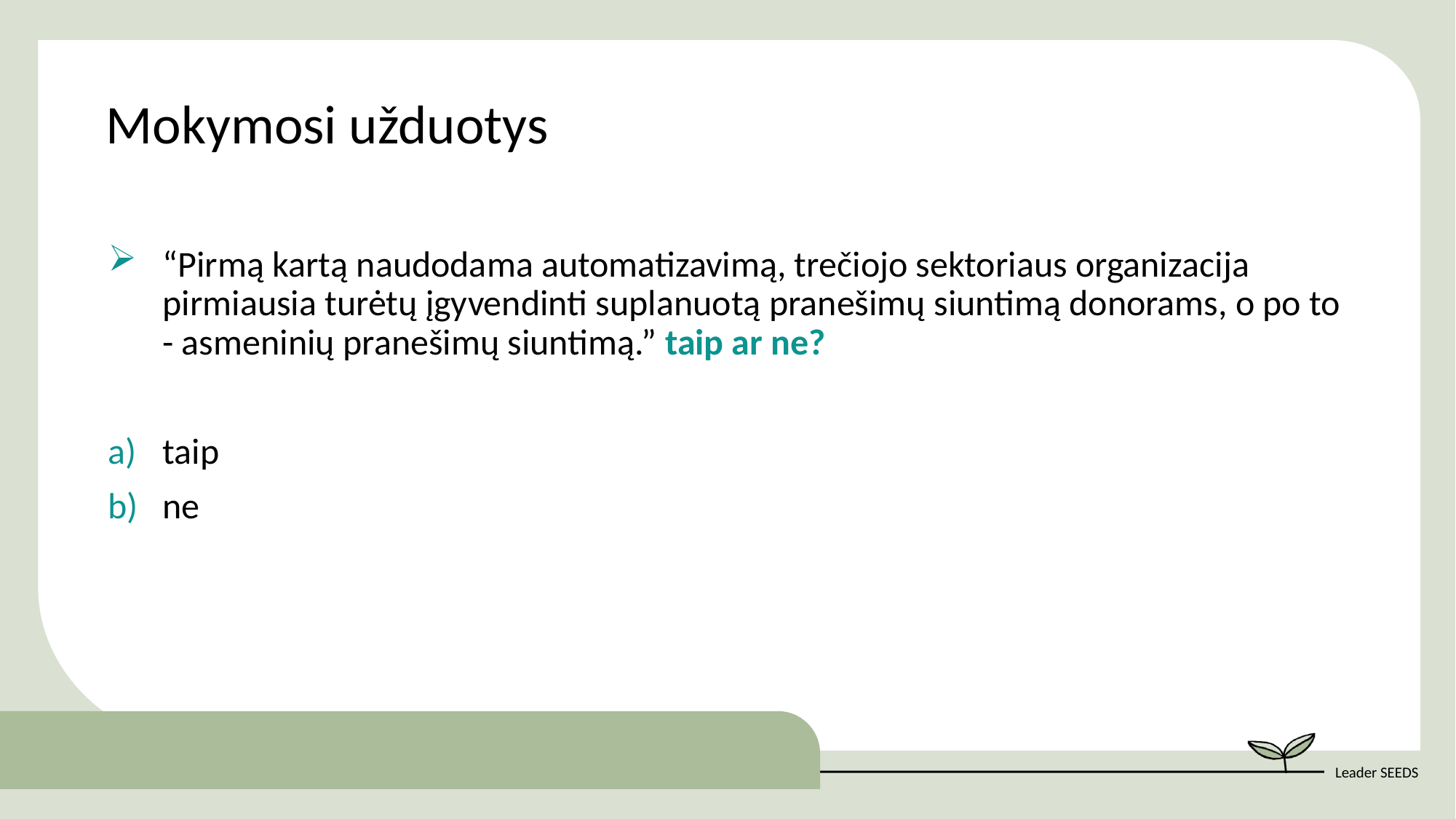

Mokymosi užduotys
“Pirmą kartą naudodama automatizavimą, trečiojo sektoriaus organizacija pirmiausia turėtų įgyvendinti suplanuotą pranešimų siuntimą donorams, o po to - asmeninių pranešimų siuntimą.” taip ar ne?

taip
ne